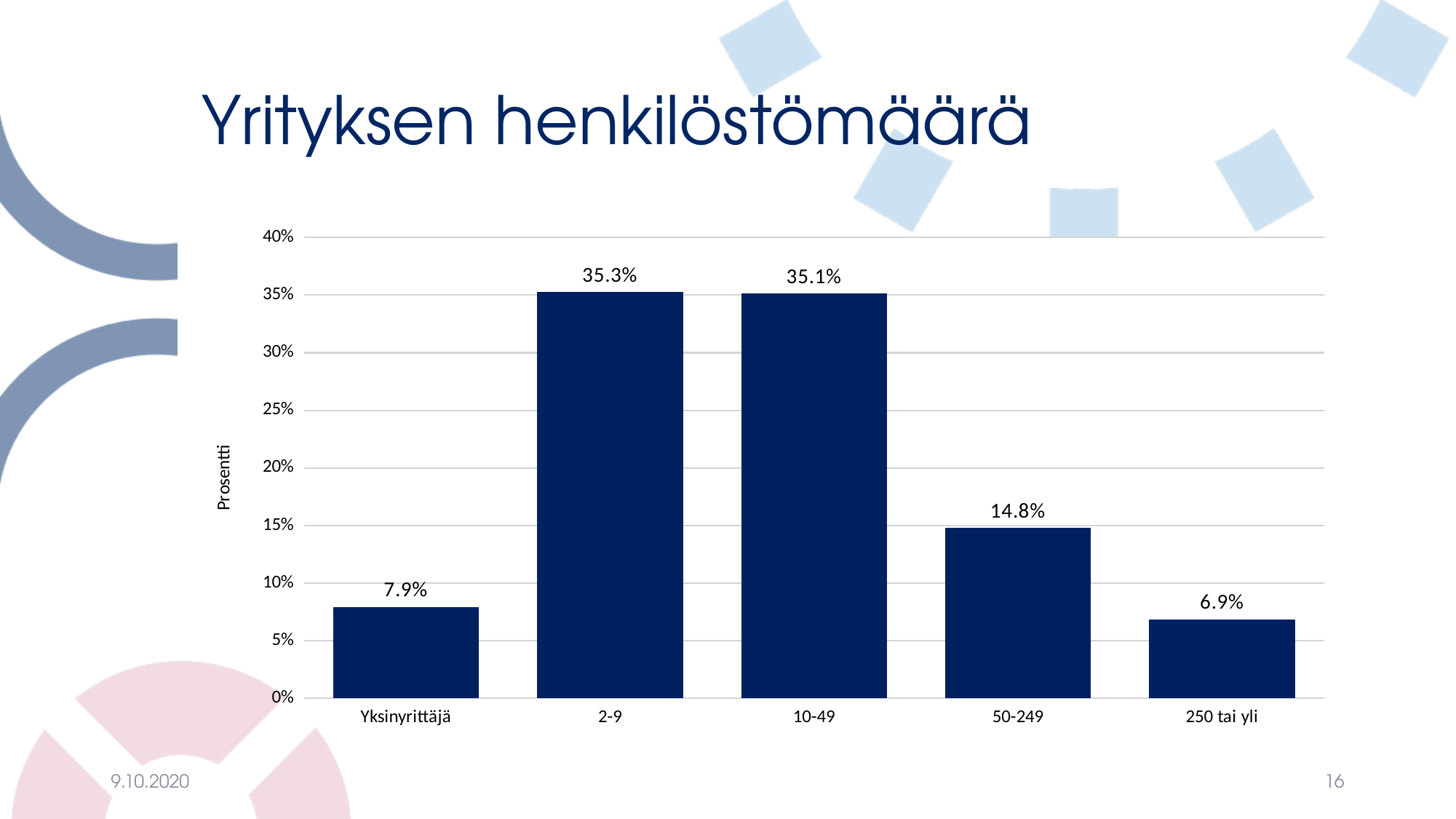

# Yrityksen henkilöstömäärä

### Chart

| Category |  |
|---|---|
| Yksinyrittäjä | 0.07920792079207921 |
| 2-9 | 0.35268009559576646 |
| 10-49 | 0.3513144417890065 |
| 50-249 | 0.14817343803345853 |
| 250 tai yli | 0.06862410378968932 |
9.10.2020

16